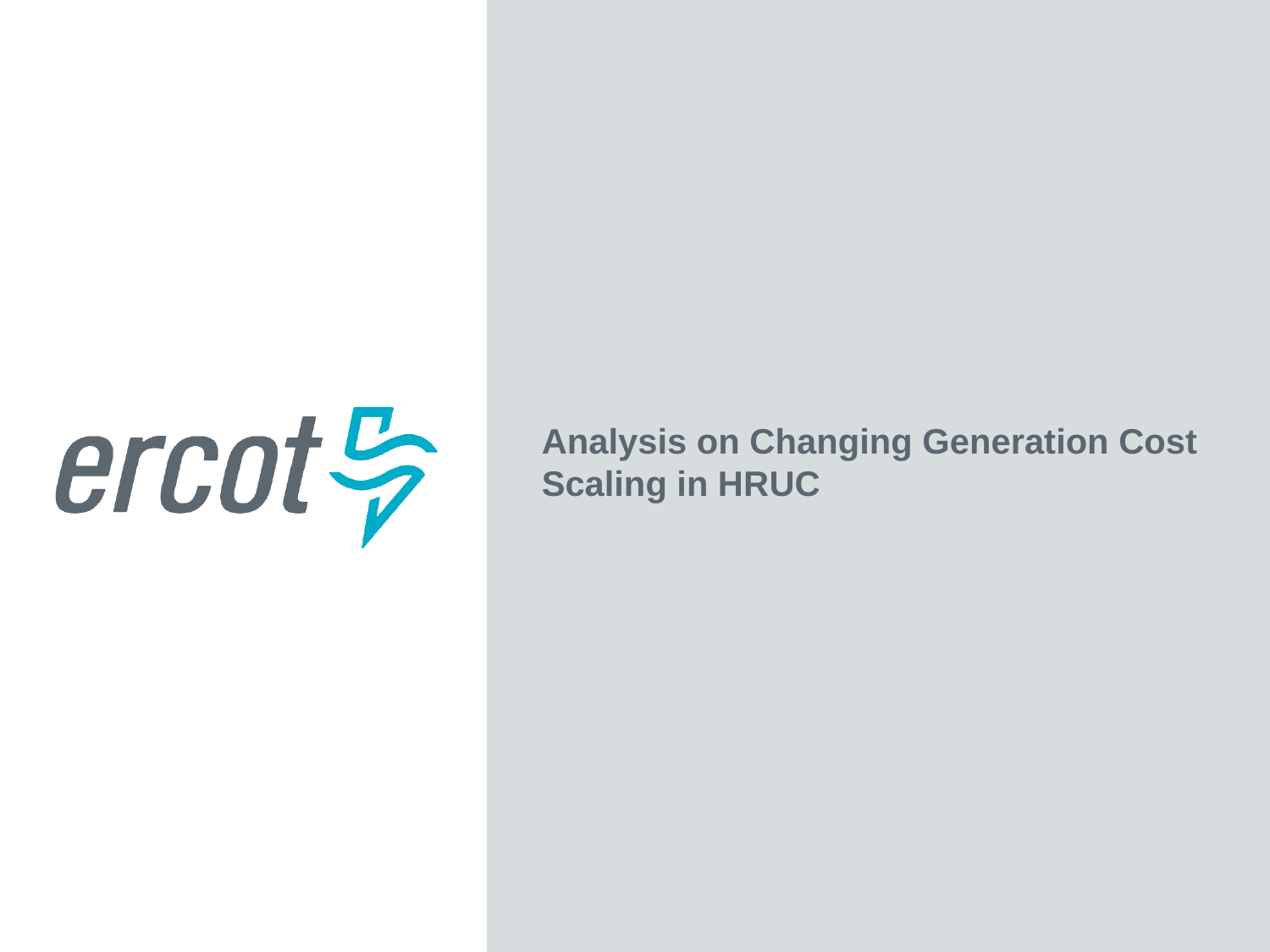

Analysis on Changing Generation Cost Scaling in HRUC